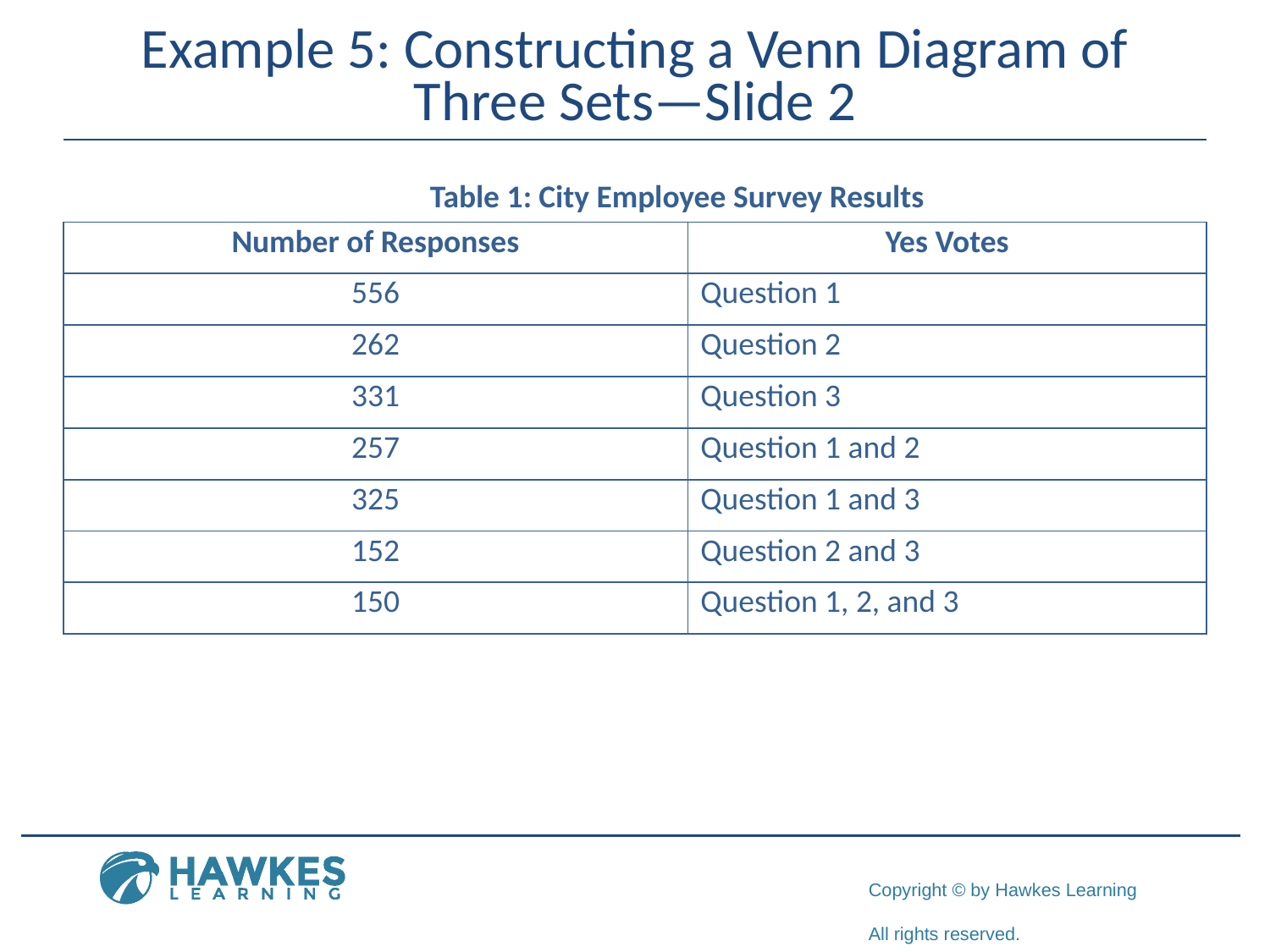

# Example 5: Constructing a Venn Diagram of Three Sets—Slide 2
Table 1: City Employee Survey Results
| Number of Responses | Yes Votes |
| --- | --- |
| 556 | Question 1 |
| 262 | Question 2 |
| 331 | Question 3 |
| 257 | Question 1 and 2 |
| 325 | Question 1 and 3 |
| 152 | Question 2 and 3 |
| 150 | Question 1, 2, and 3 |